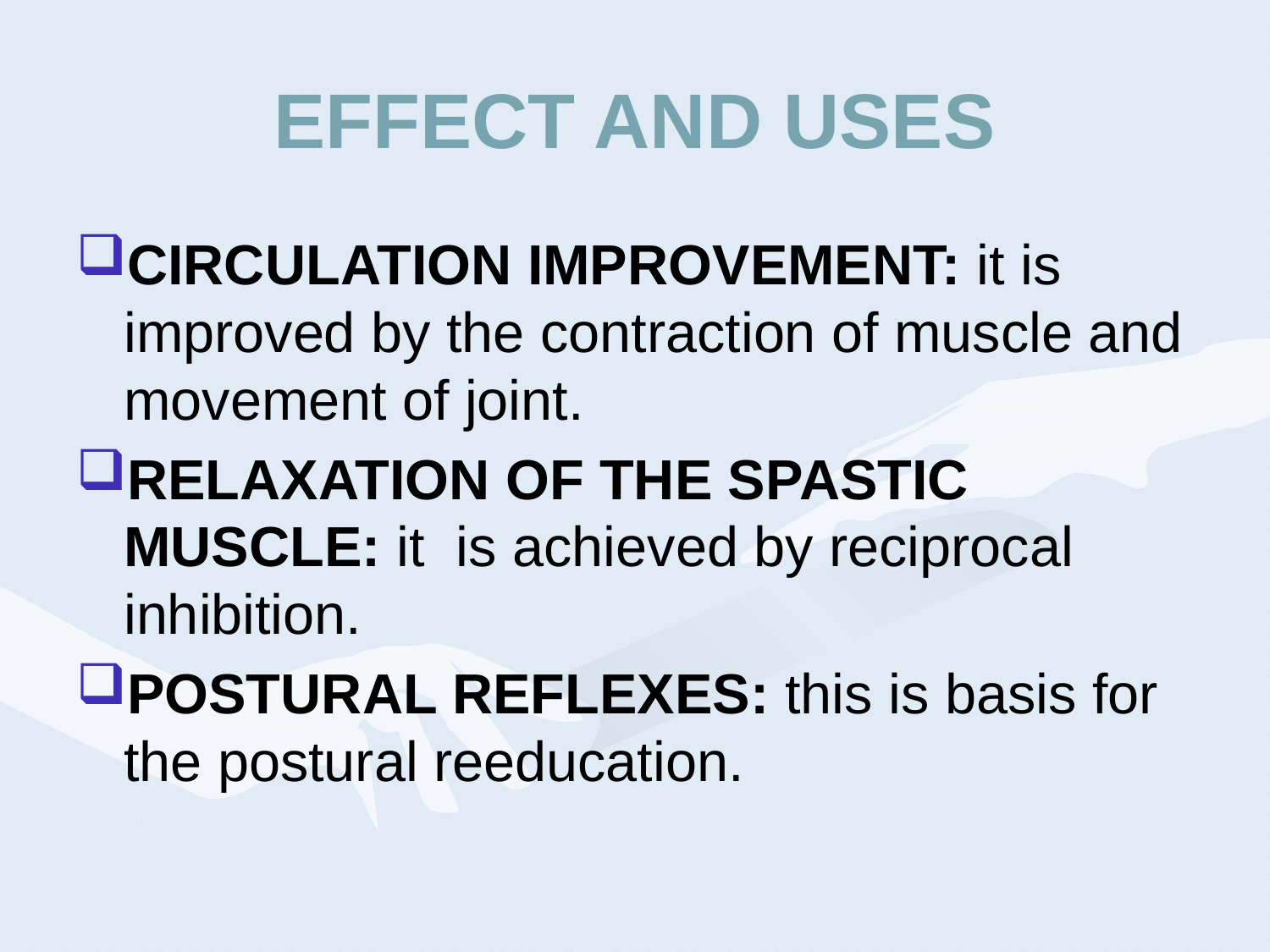

# EFFECT AND USES
CIRCULATION IMPROVEMENT: it is improved by the contraction of muscle and movement of joint.
RELAXATION OF THE SPASTIC MUSCLE: it  is achieved by reciprocal inhibition.
POSTURAL REFLEXES: this is basis for the postural reeducation.